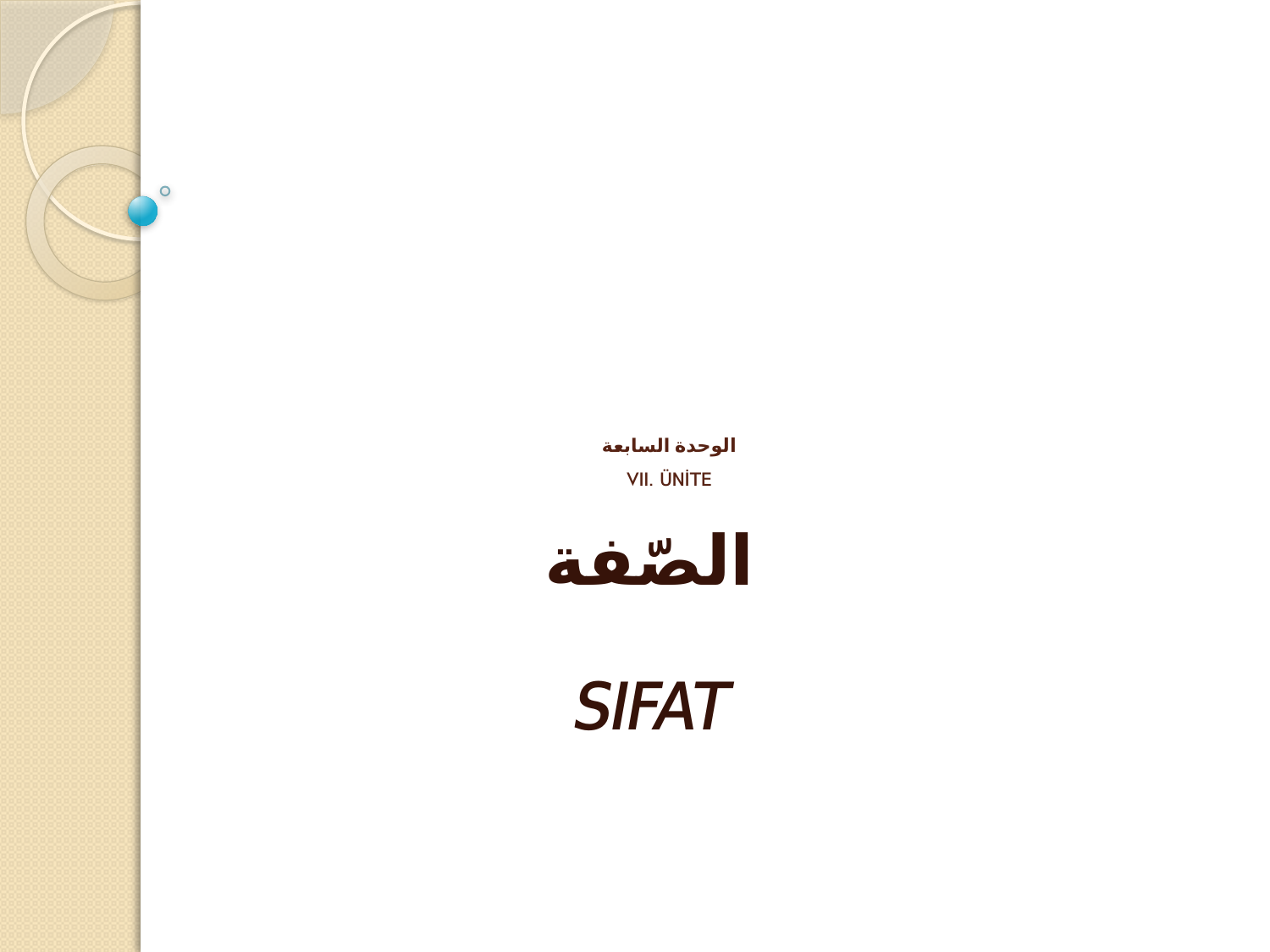

# الوحدة السابعة VII. ÜNİTE
الصّفة
SIFAT